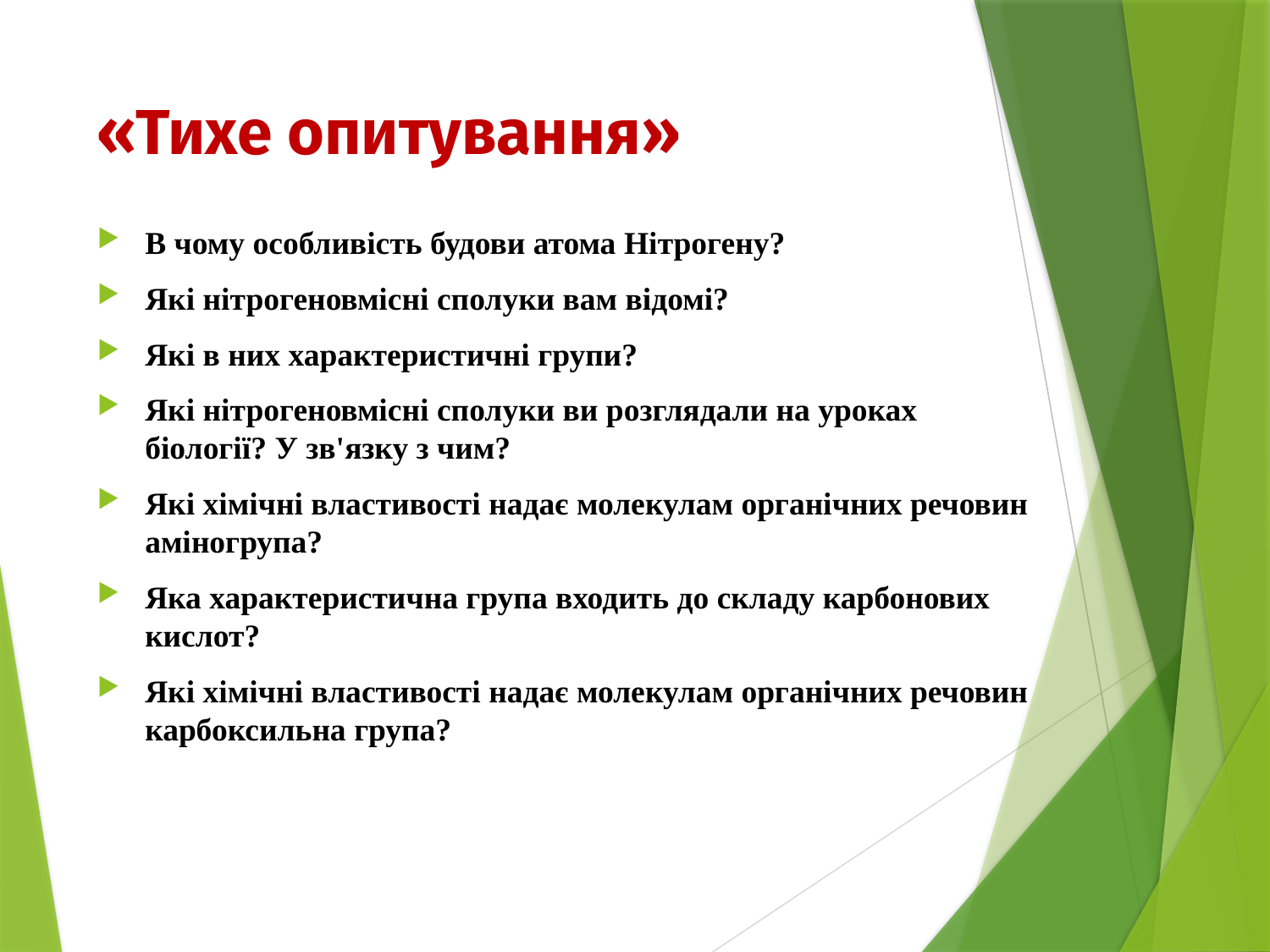

# «Тихе опитування»
В чому особливість будови атома Нітрогену?
Які нітрогеновмісні сполуки вам відомі?
Які в них характеристичні групи?
Які нітрогеновмісні сполуки ви розглядали на уроках біології? У зв'язку з чим?
Які хімічні властивості надає молекулам органічних речовин аміногрупа?
Яка характеристична група входить до складу карбонових кислот?
Які хімічні властивості надає молекулам органічних речовин карбоксильна група?